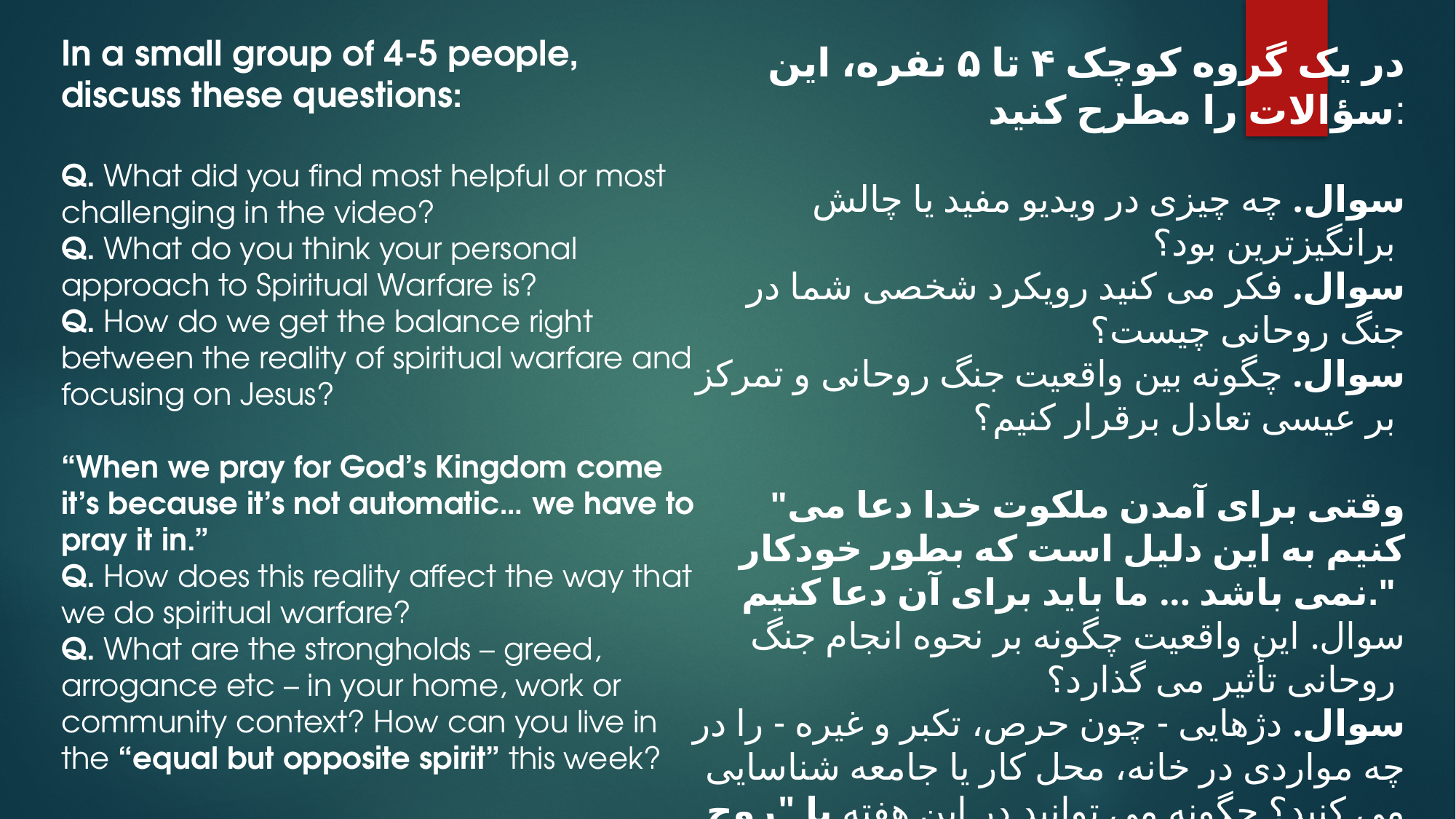

In a small group of 4-5 people, discuss these questions:

Q. What did you find most helpful or most challenging in the video? 
Q. What do you think your personal approach to Spiritual Warfare is?
Q. How do we get the balance right between the reality of spiritual warfare and focusing on Jesus?

“When we pray for God’s Kingdom come it’s because it’s not automatic… we have to pray it in.”
Q. How does this reality affect the way that we do spiritual warfare? 
Q. What are the strongholds – greed, arrogance etc – in your home, work or community context? How can you live in the “equal but opposite spirit” this week?
در یک گروه کوچک ۴ تا ۵ نفره، این سؤالات را مطرح کنید:
سوال. چه چیزی در ویدیو مفید یا چالش برانگیزترین بود؟
سوال. فکر می کنید رویکرد شخصی شما در جنگ روحانی چیست؟
سوال. چگونه بین واقعیت جنگ روحانی و تمرکز بر عیسی تعادل برقرار کنیم؟

"وقتی برای آمدن ملکوت خدا دعا می کنیم به این دلیل است که بطور خودکار نمی باشد ... ما باید برای آن دعا کنیم."
سوال. این واقعیت چگونه بر نحوه انجام جنگ روحانی تأثیر می گذارد؟
سوال. دژهایی - چون حرص، تکبر و غیره - را در چه مواردی در خانه، محل کار یا جامعه شناسایی می کنید؟ چگونه می توانید در این هفته با "روح برابر اما مخالف" زندگی کنید؟